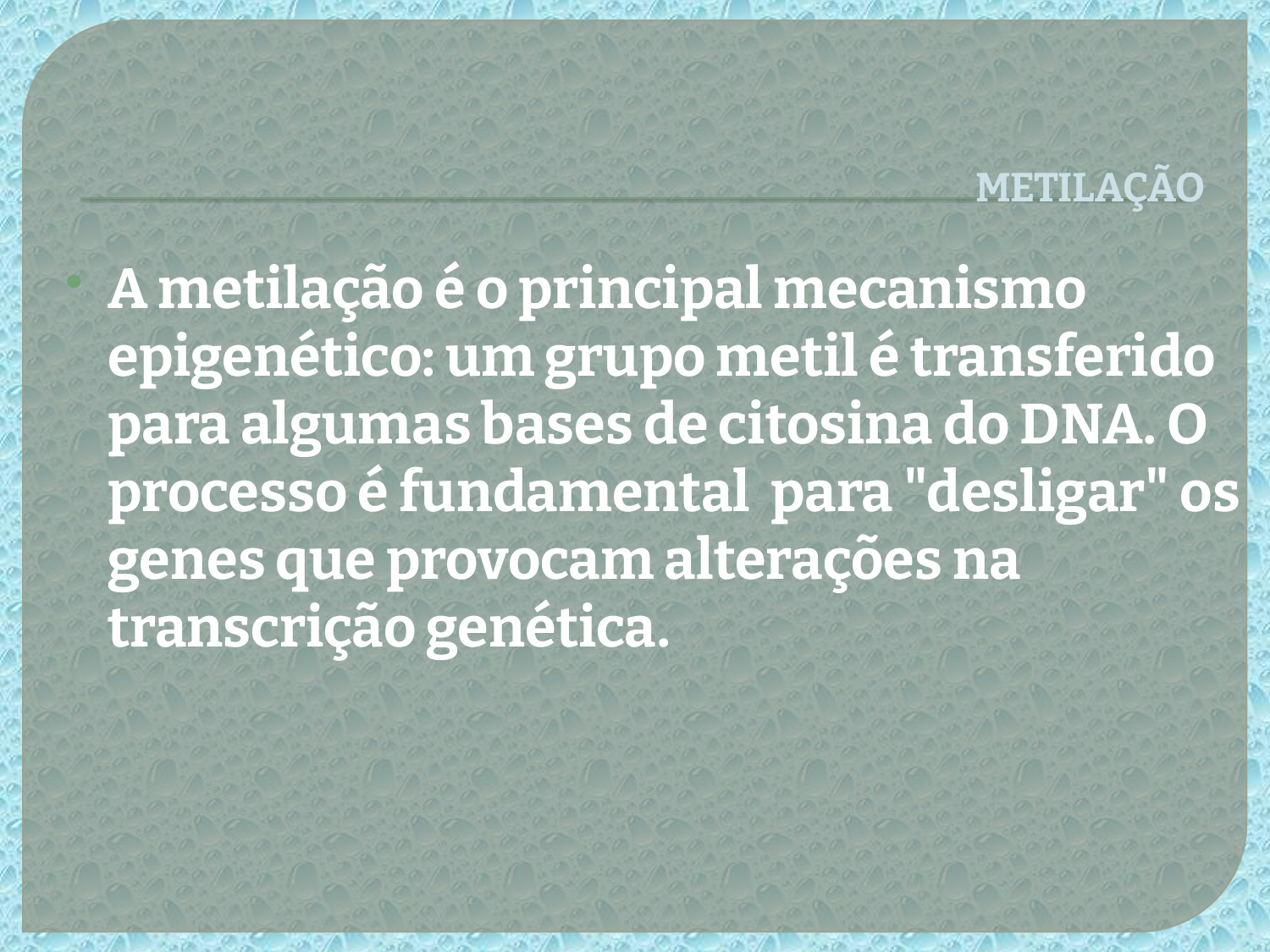

# METILAÇÃO
A metilação é o principal mecanismo epigenético: um grupo metil é transferido para algumas bases de citosina do DNA. O processo é fundamental  para "desligar" os genes que provocam alterações na transcrição genética.